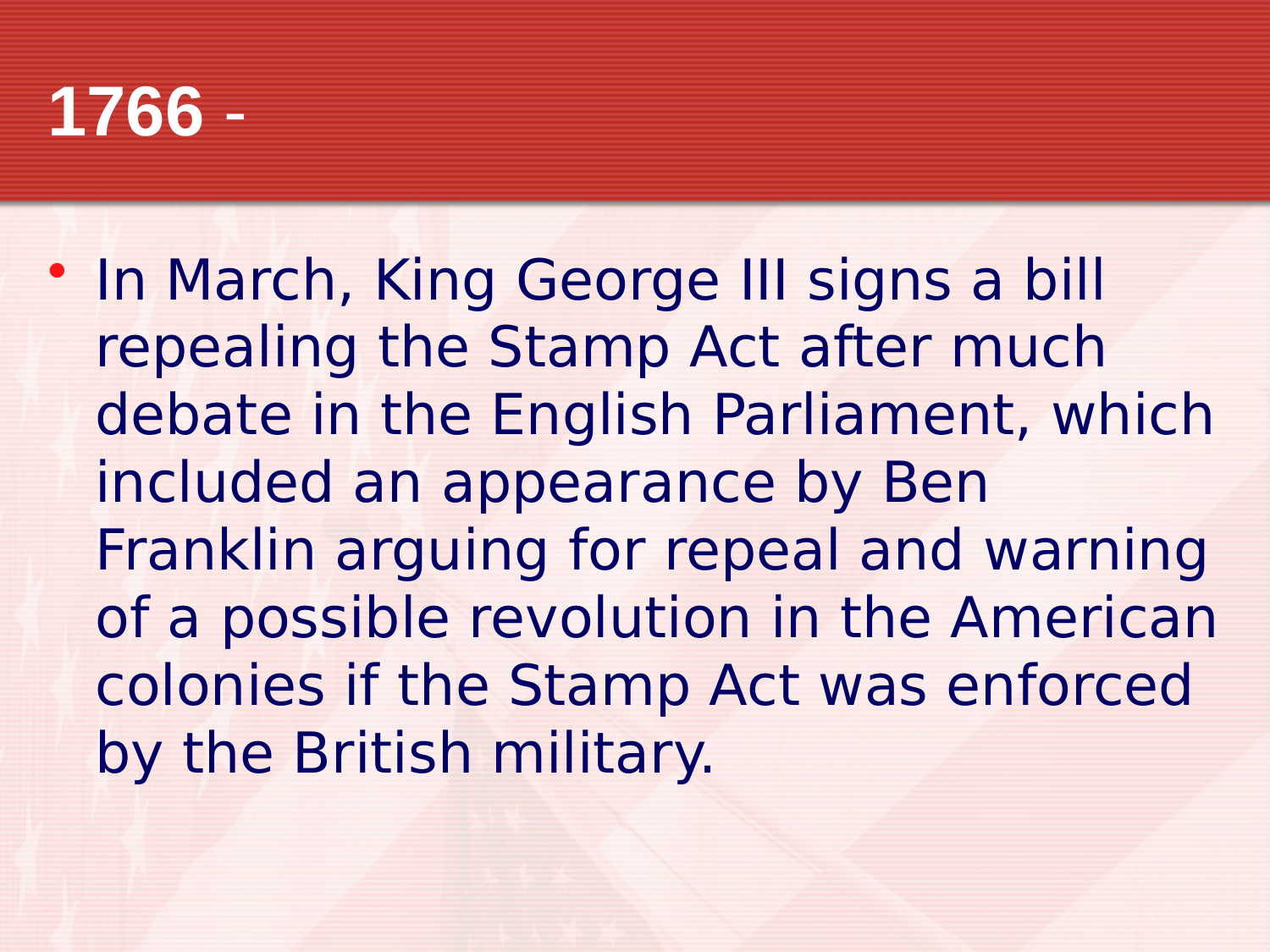

# 1766 -
In March, King George III signs a bill repealing the Stamp Act after much debate in the English Parliament, which included an appearance by Ben Franklin arguing for repeal and warning of a possible revolution in the American colonies if the Stamp Act was enforced by the British military.